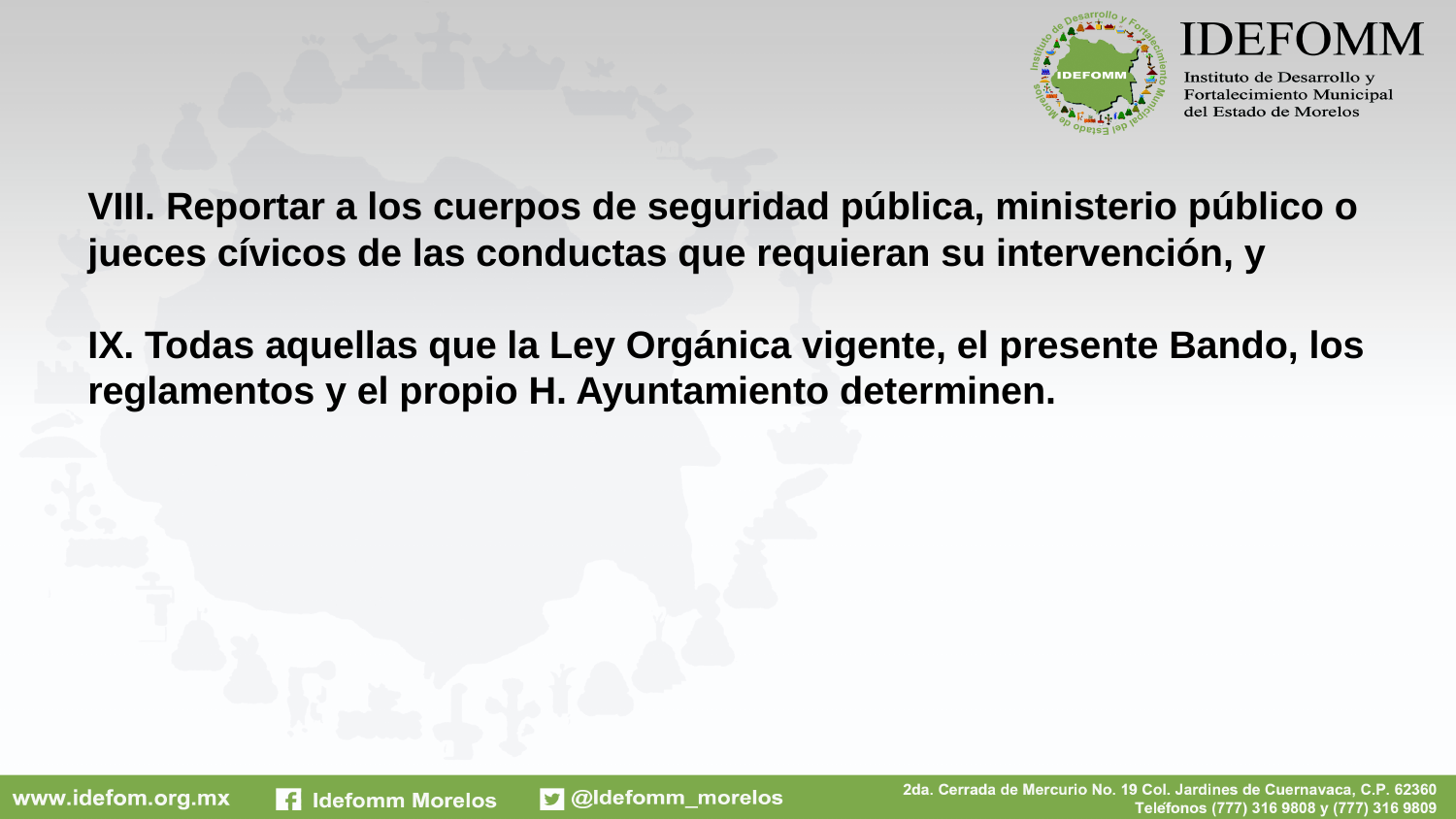

# VIII. Reportar a los cuerpos de seguridad pública, ministerio público o jueces cívicos de las conductas que requieran su intervención, y IX. Todas aquellas que la Ley Orgánica vigente, el presente Bando, los reglamentos y el propio H. Ayuntamiento determinen.